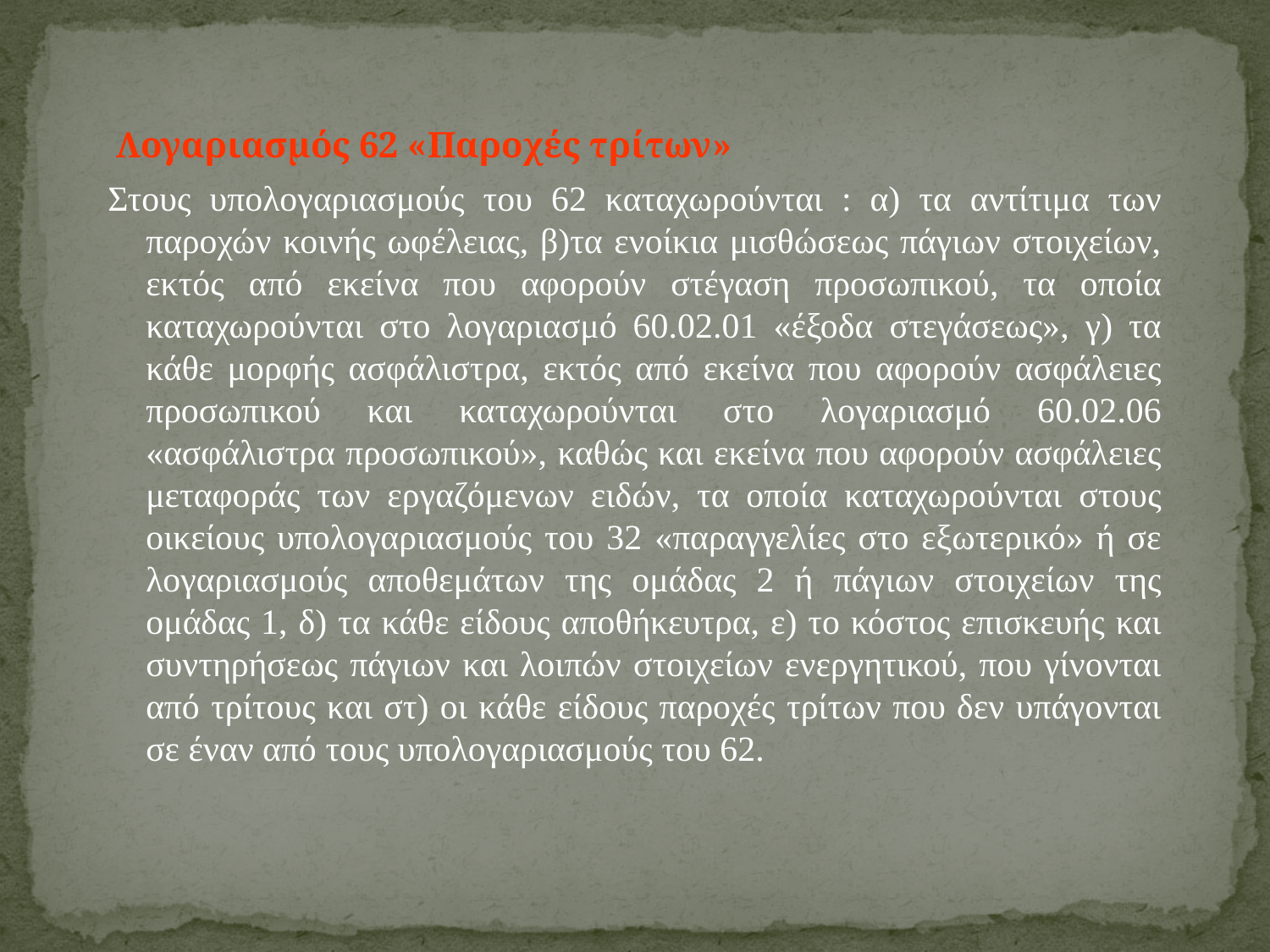

Λογαριασμός 62 «Παροχές τρίτων»
Στους υπολογαριασμούς του 62 καταχωρούνται : α) τα αντίτιμα των παροχών κοινής ωφέλειας, β)τα ενοίκια μισθώσεως πάγιων στοιχείων, εκτός από εκείνα που αφορούν στέγαση προσωπικού, τα οποία καταχωρούνται στο λογαριασμό 60.02.01 «έξοδα στεγάσεως», γ) τα κάθε μορφής ασφάλιστρα, εκτός από εκείνα που αφορούν ασφάλειες προσωπικού και καταχωρούνται στο λογαριασμό 60.02.06 «ασφάλιστρα προσωπικού», καθώς και εκείνα που αφορούν ασφάλειες μεταφοράς των εργαζόμενων ειδών, τα οποία καταχωρούνται στους οικείους υπολογαριασμούς του 32 «παραγγελίες στο εξωτερικό» ή σε λογαριασμούς αποθεμάτων της ομάδας 2 ή πάγιων στοιχείων της ομάδας 1, δ) τα κάθε είδους αποθήκευτρα, ε) το κόστος επισκευής και συντηρήσεως πάγιων και λοιπών στοιχείων ενεργητικού, που γίνονται από τρίτους και στ) οι κάθε είδους παροχές τρίτων που δεν υπάγονται σε έναν από τους υπολογαριασμούς του 62.